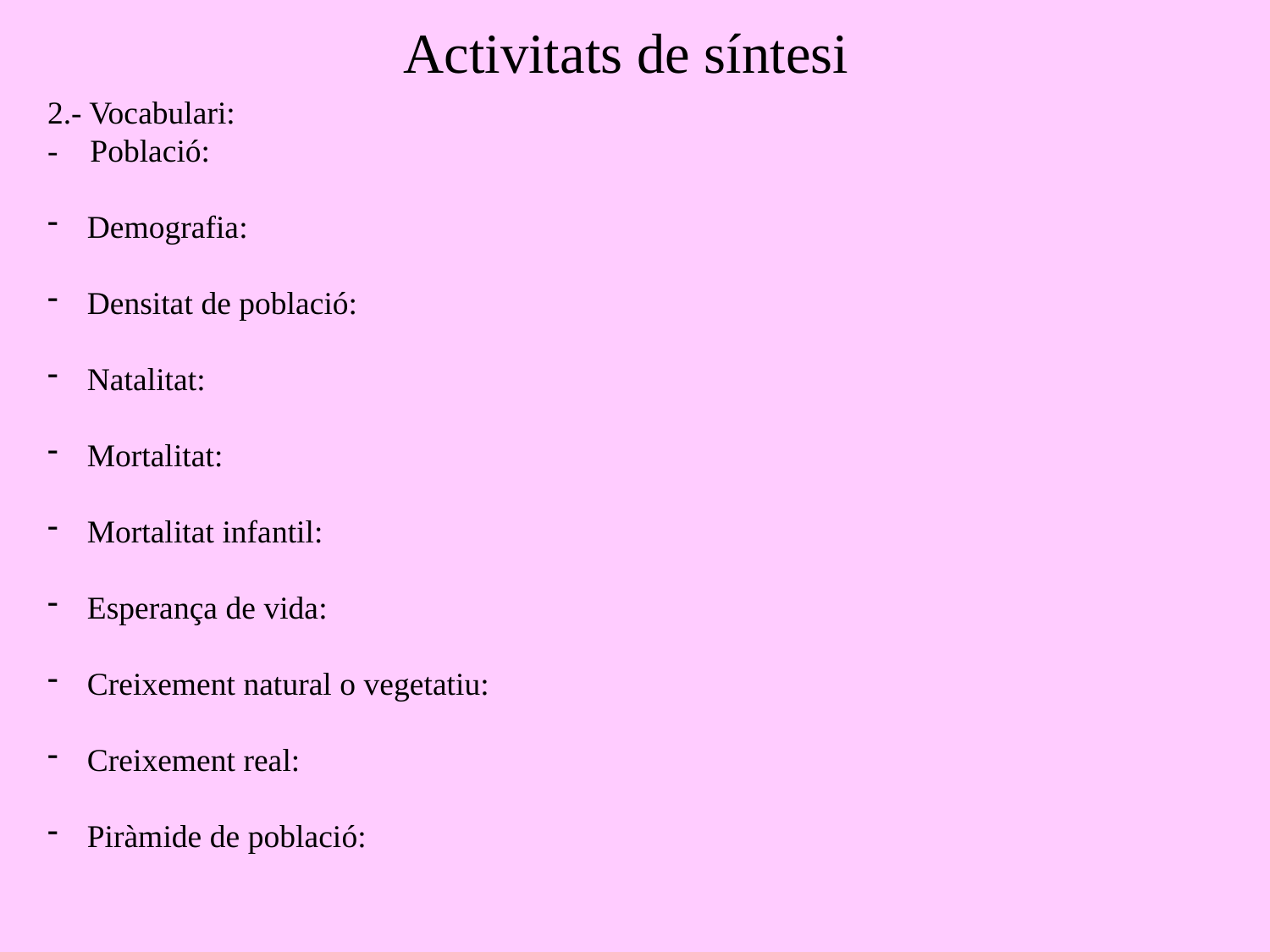

Activitats de síntesi
2.- Vocabulari:
-    Població:

Demografia:

Densitat de població:

Natalitat:

Mortalitat:

Mortalitat infantil:

Esperança de vida:

Creixement natural o vegetatiu:

Creixement real:

Piràmide de població: